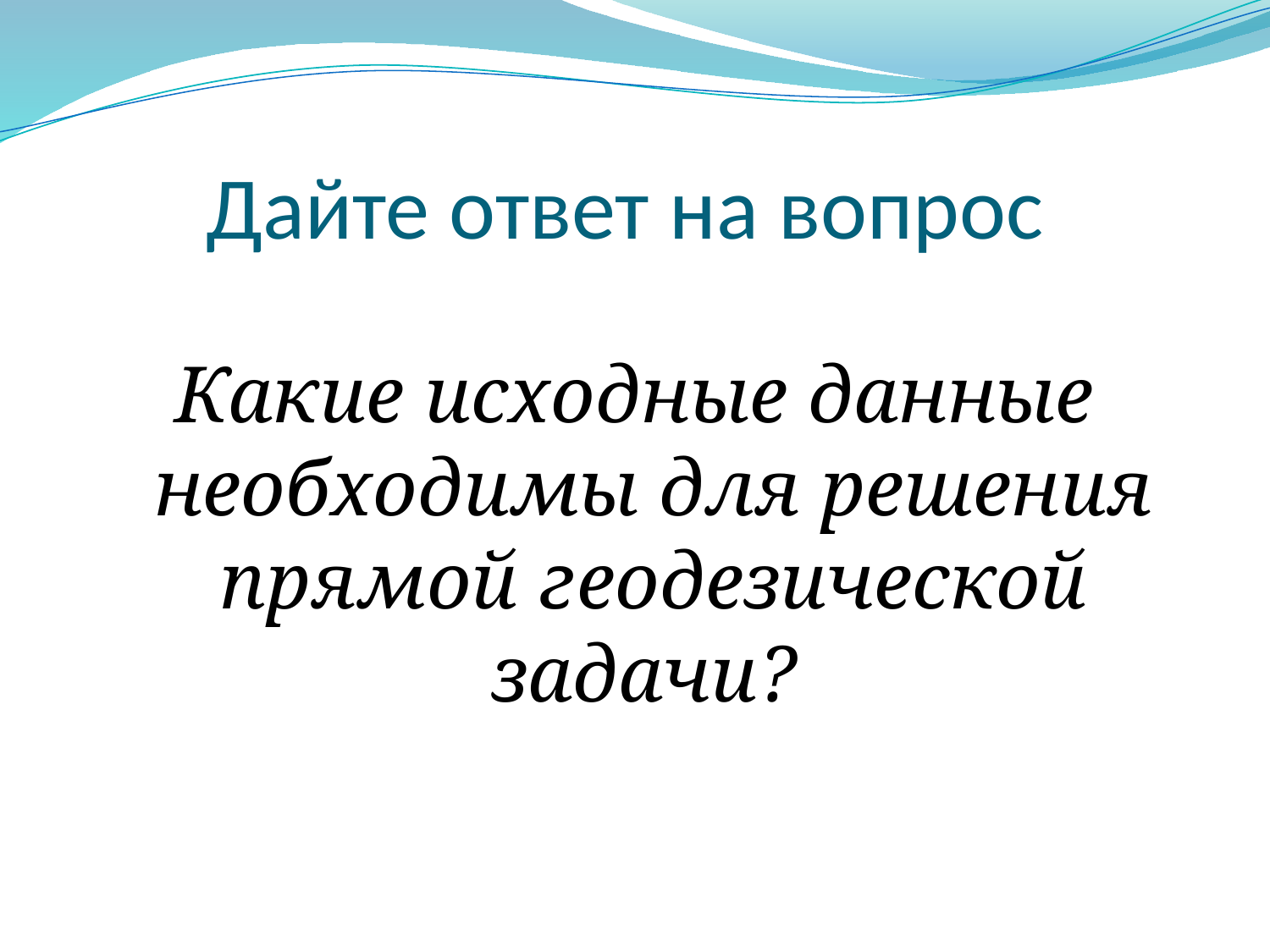

# Дайте ответ на вопрос

Какие исходные данные необходимы для решения прямой геодезической задачи?